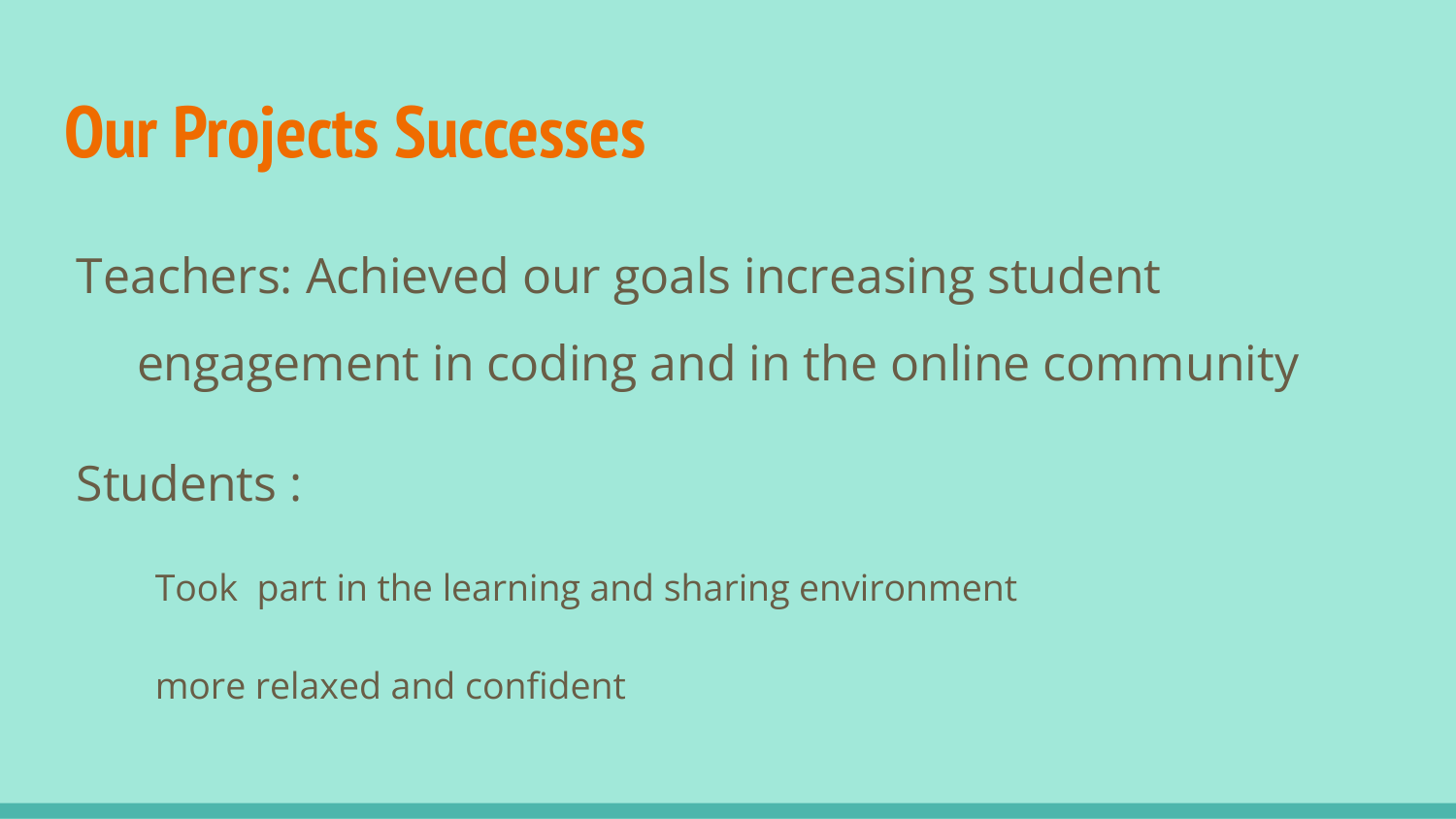

# Our Projects Successes
Teachers: Achieved our goals increasing student engagement in coding and in the online community
Students :
Took  part in the learning and sharing environment
more relaxed and confident